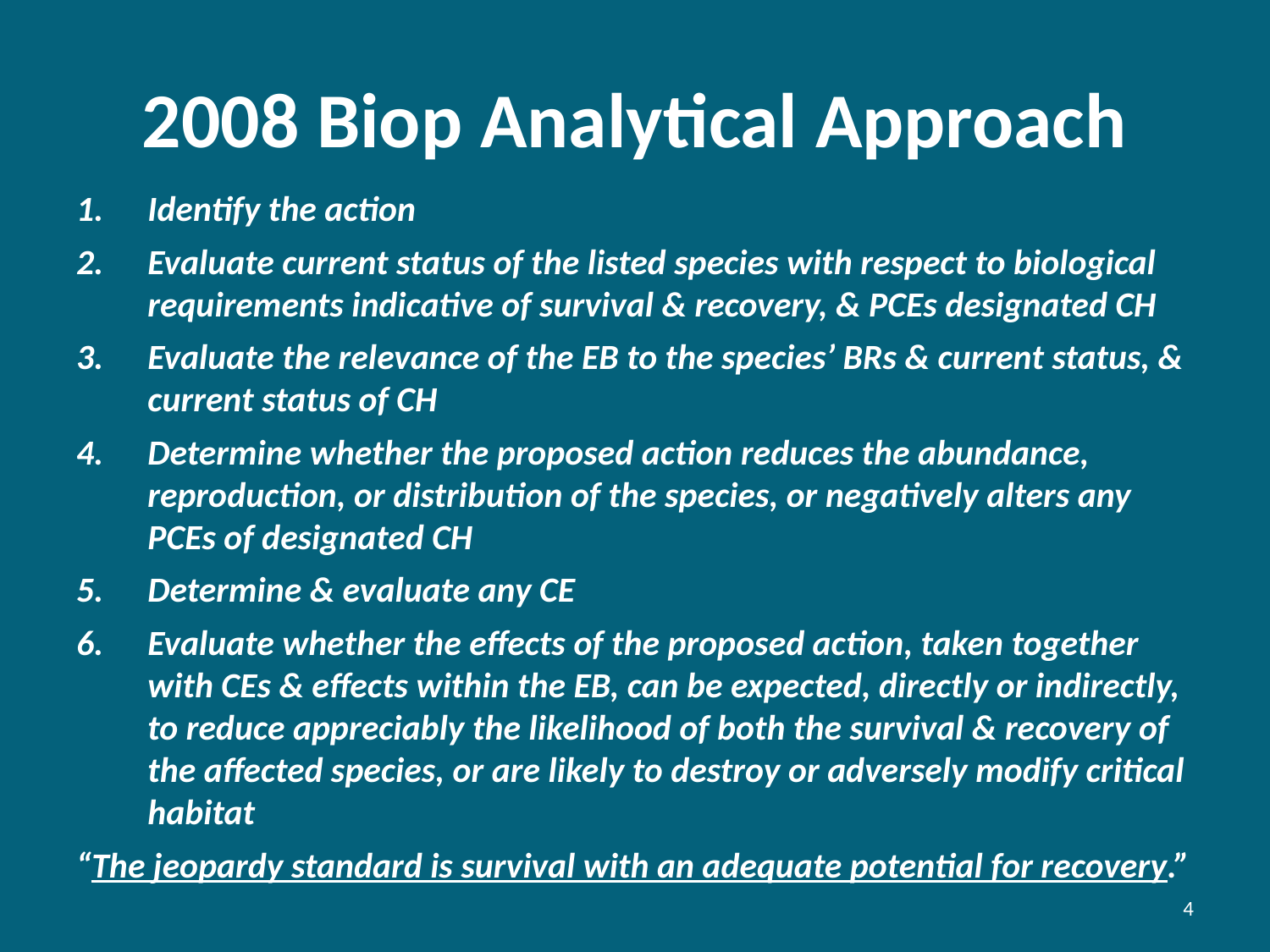

# 2008 Biop Analytical Approach
Identify the action
Evaluate current status of the listed species with respect to biological requirements indicative of survival & recovery, & PCEs designated CH
Evaluate the relevance of the EB to the species’ BRs & current status, & current status of CH
Determine whether the proposed action reduces the abundance, reproduction, or distribution of the species, or negatively alters any PCEs of designated CH
Determine & evaluate any CE
Evaluate whether the effects of the proposed action, taken together with CEs & effects within the EB, can be expected, directly or indirectly, to reduce appreciably the likelihood of both the survival & recovery of the affected species, or are likely to destroy or adversely modify critical habitat
“The jeopardy standard is survival with an adequate potential for recovery.”
4